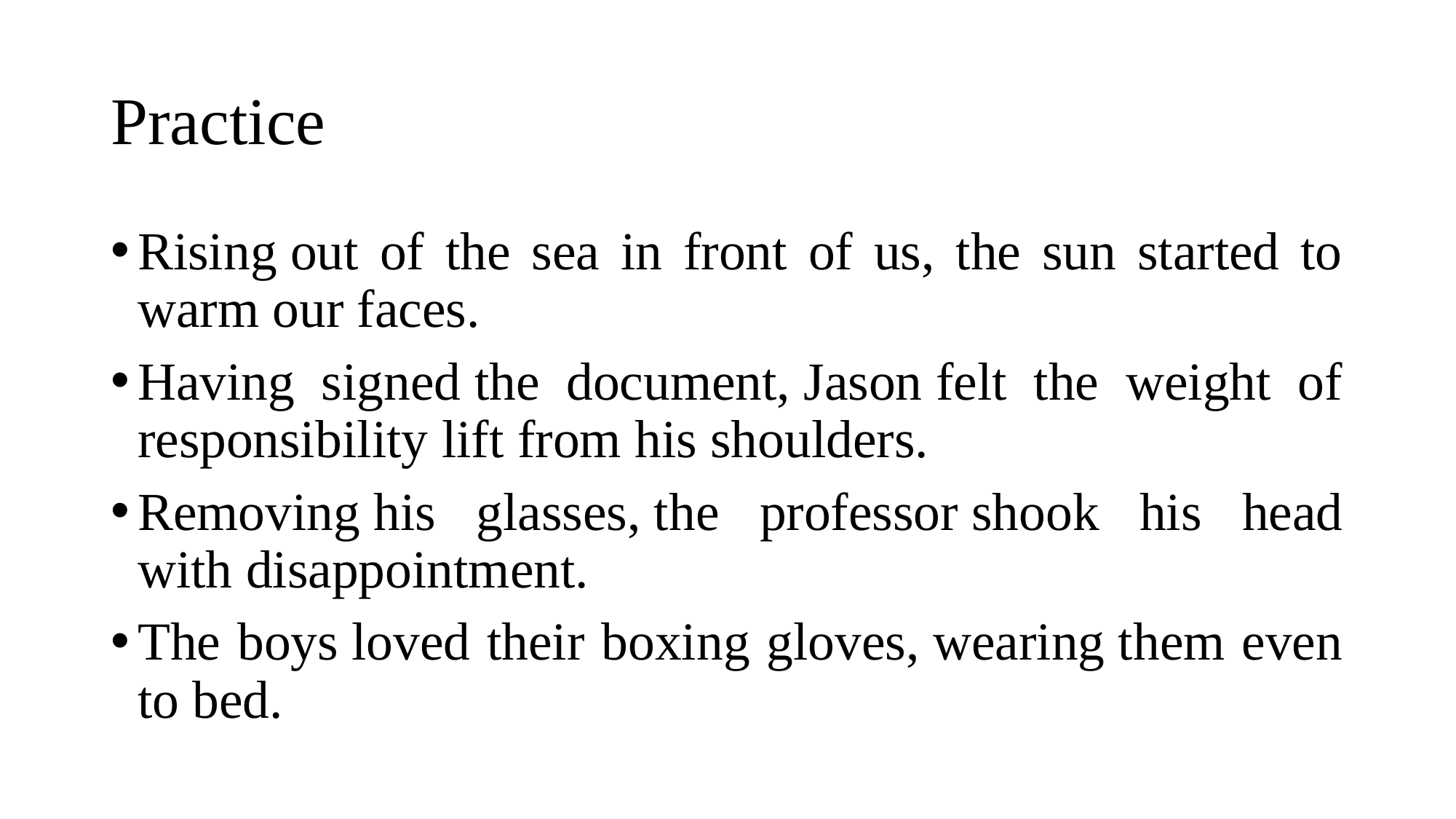

# Practice
Rising out of the sea in front of us, the sun started to warm our faces.
Having signed the document, Jason felt the weight of responsibility lift from his shoulders.
Removing his glasses, the professor shook his head with disappointment.
The boys loved their boxing gloves, wearing them even to bed.